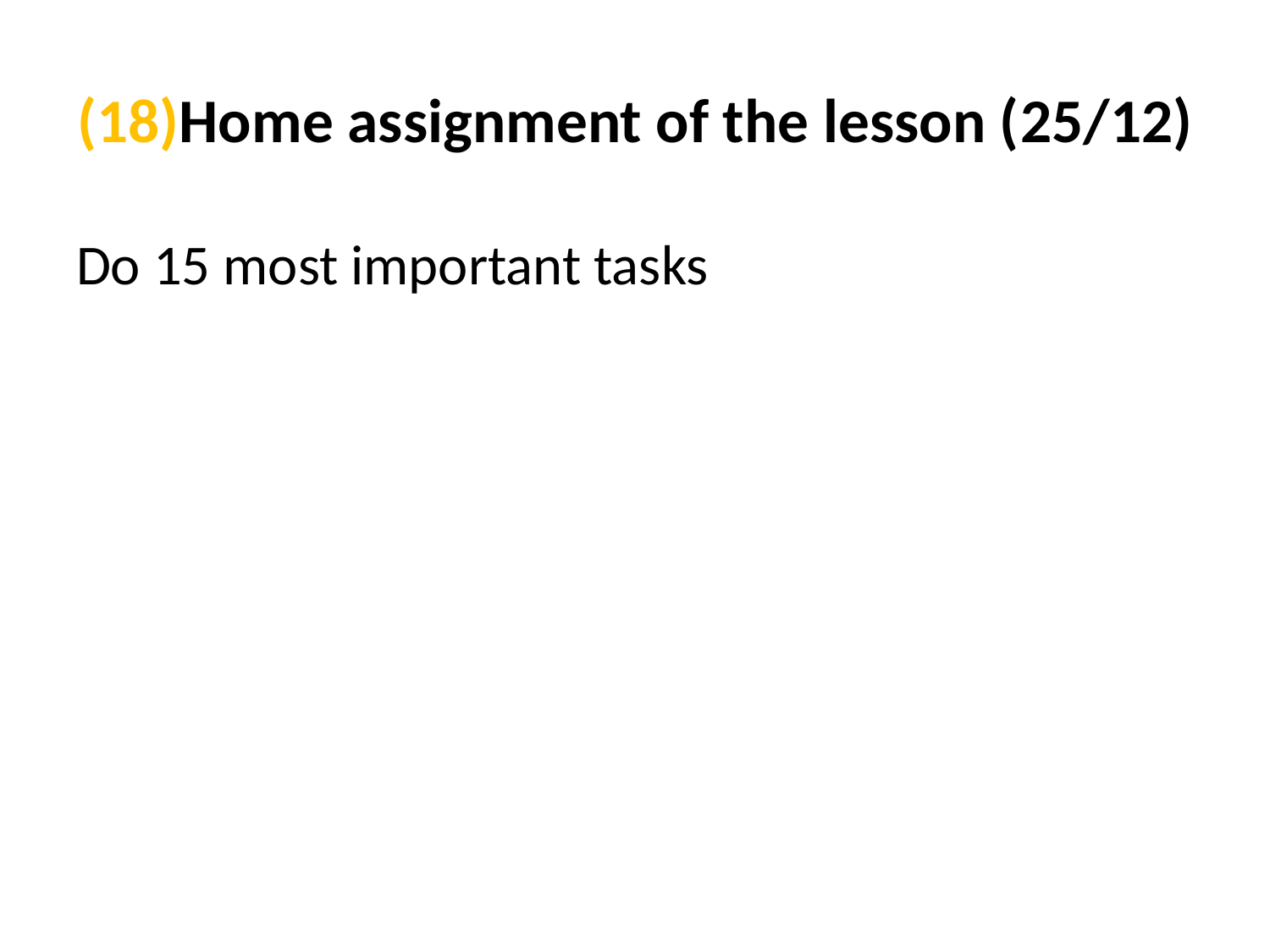

# (18)Home assignment of the lesson (25/12)
Do 15 most important tasks